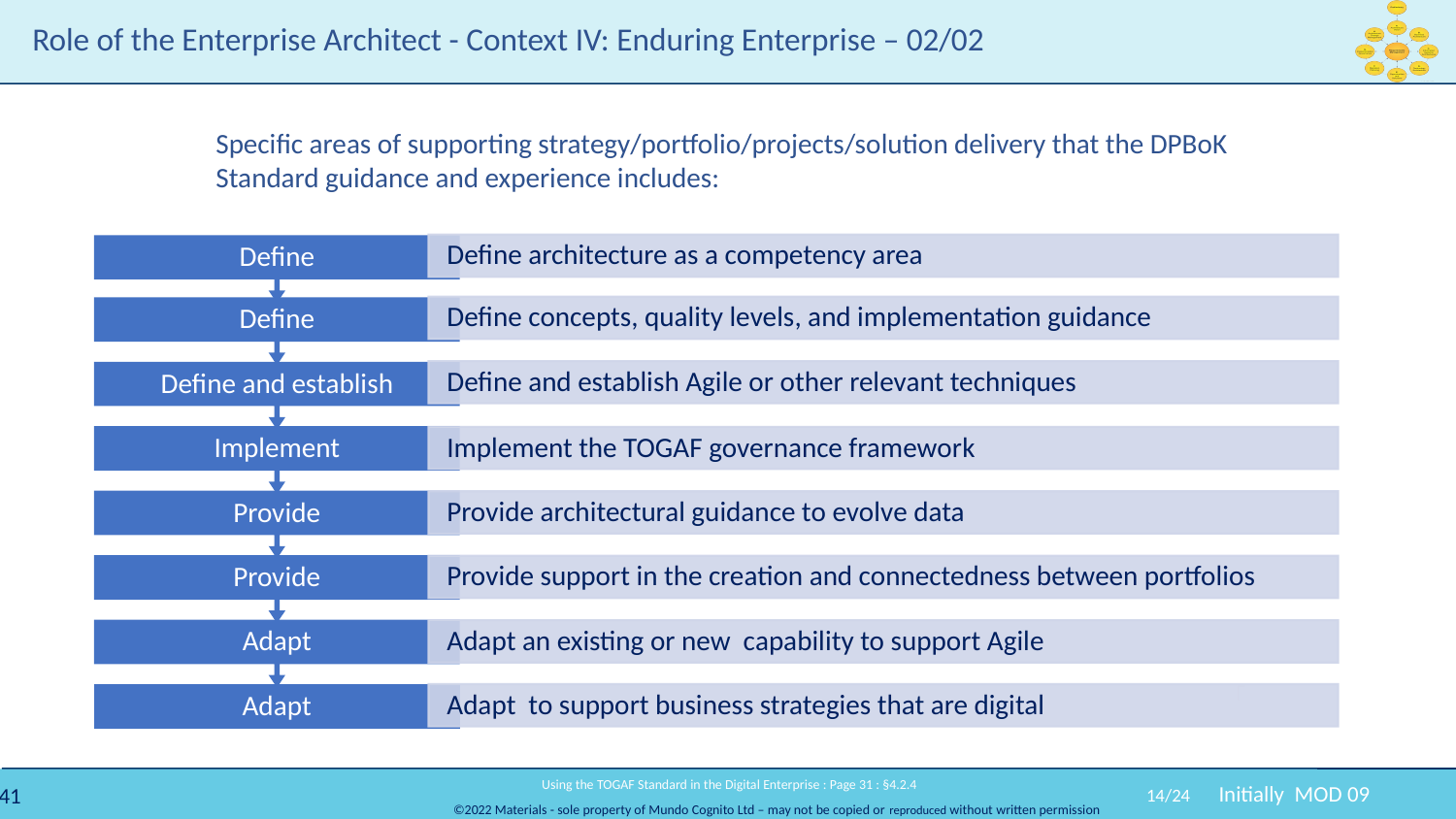

# Role of the Enterprise Architect - Context IV: Enduring Enterprise – 02/02
Specific areas of supporting strategy/portfolio/projects/solution delivery that the DPBoK Standard guidance and experience includes:
Adapt
Adapt  to support business strategies that are digital
Adapt
Adapt an existing or new  capability to support Agile
Provide
Provide support in the creation and connectedness between portfolios
Provide
Provide architectural guidance to evolve data
Implement
Implement the TOGAF governance framework
Define and establish
Define and establish Agile or other relevant techniques
Define
Define concepts, quality levels, and implementation guidance
Define
Define architecture as a competency area
 Using the TOGAF Standard in the Digital Enterprise : Page 31 : §4.2.4
14/24
Initially  MOD 09